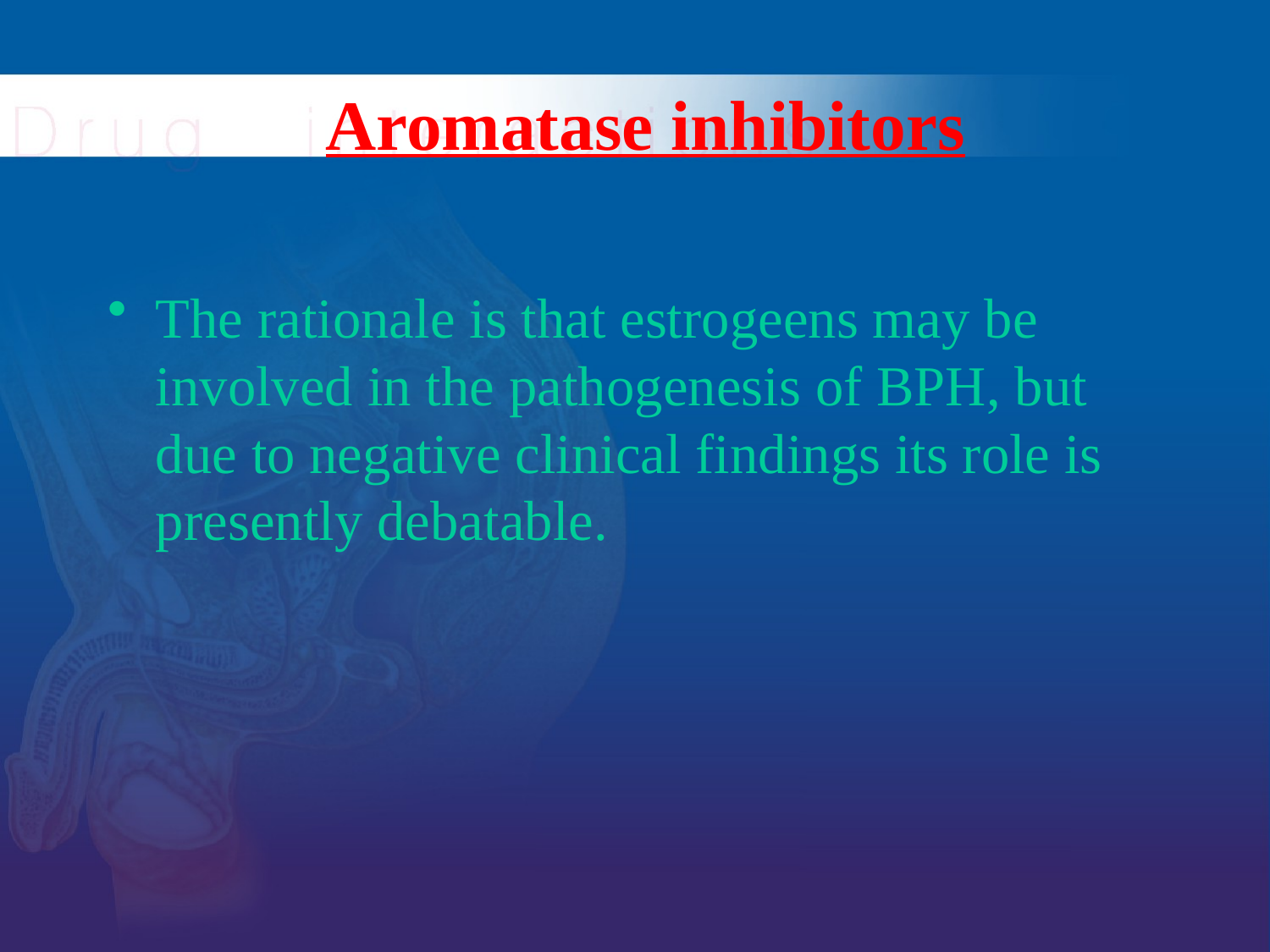

# Aromatase inhibitors
The rationale is that estrogeens may be involved in the pathogenesis of BPH, but due to negative clinical findings its role is presently debatable.